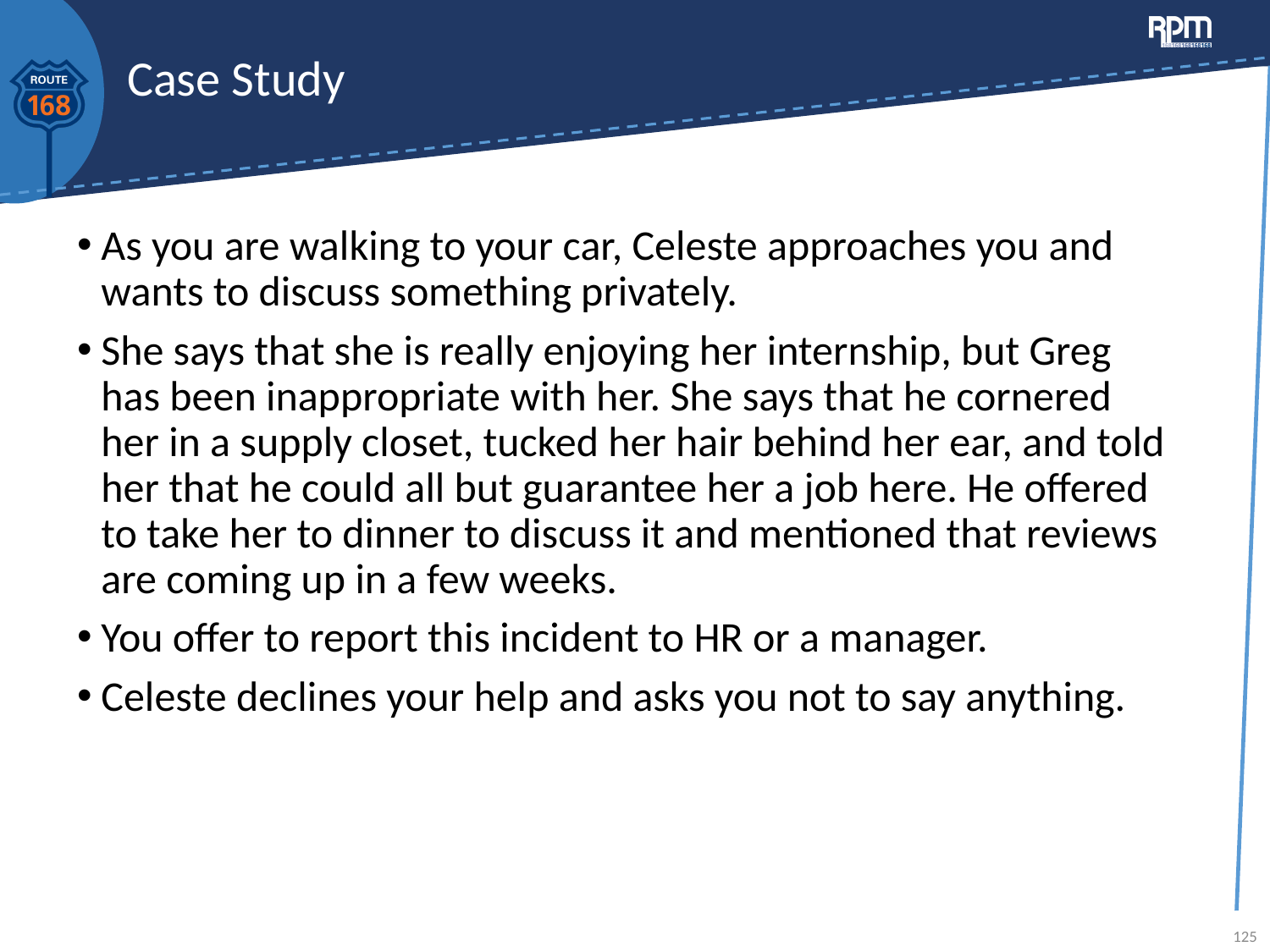

# Case Study
As you are walking to your car, Celeste approaches you and wants to discuss something privately.
She says that she is really enjoying her internship, but Greg has been inappropriate with her. She says that he cornered her in a supply closet, tucked her hair behind her ear, and told her that he could all but guarantee her a job here. He offered to take her to dinner to discuss it and mentioned that reviews are coming up in a few weeks.
You offer to report this incident to HR or a manager.
Celeste declines your help and asks you not to say anything.
125